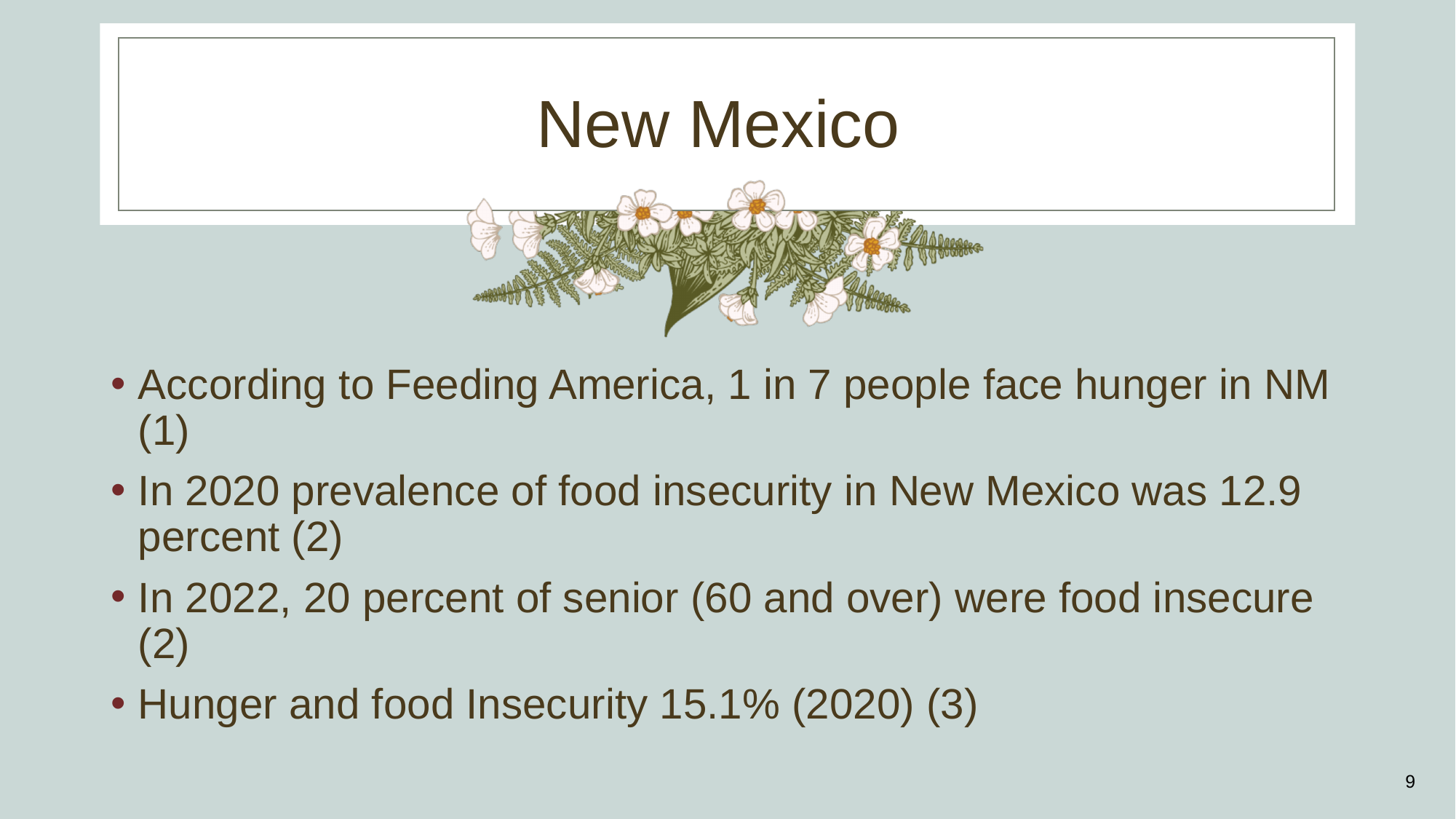

# New Mexico
According to Feeding America, 1 in 7 people face hunger in NM (1)
In 2020 prevalence of food insecurity in New Mexico was 12.9 percent (2)
In 2022, 20 percent of senior (60 and over) were food insecure (2)
Hunger and food Insecurity 15.1% (2020) (3)

9